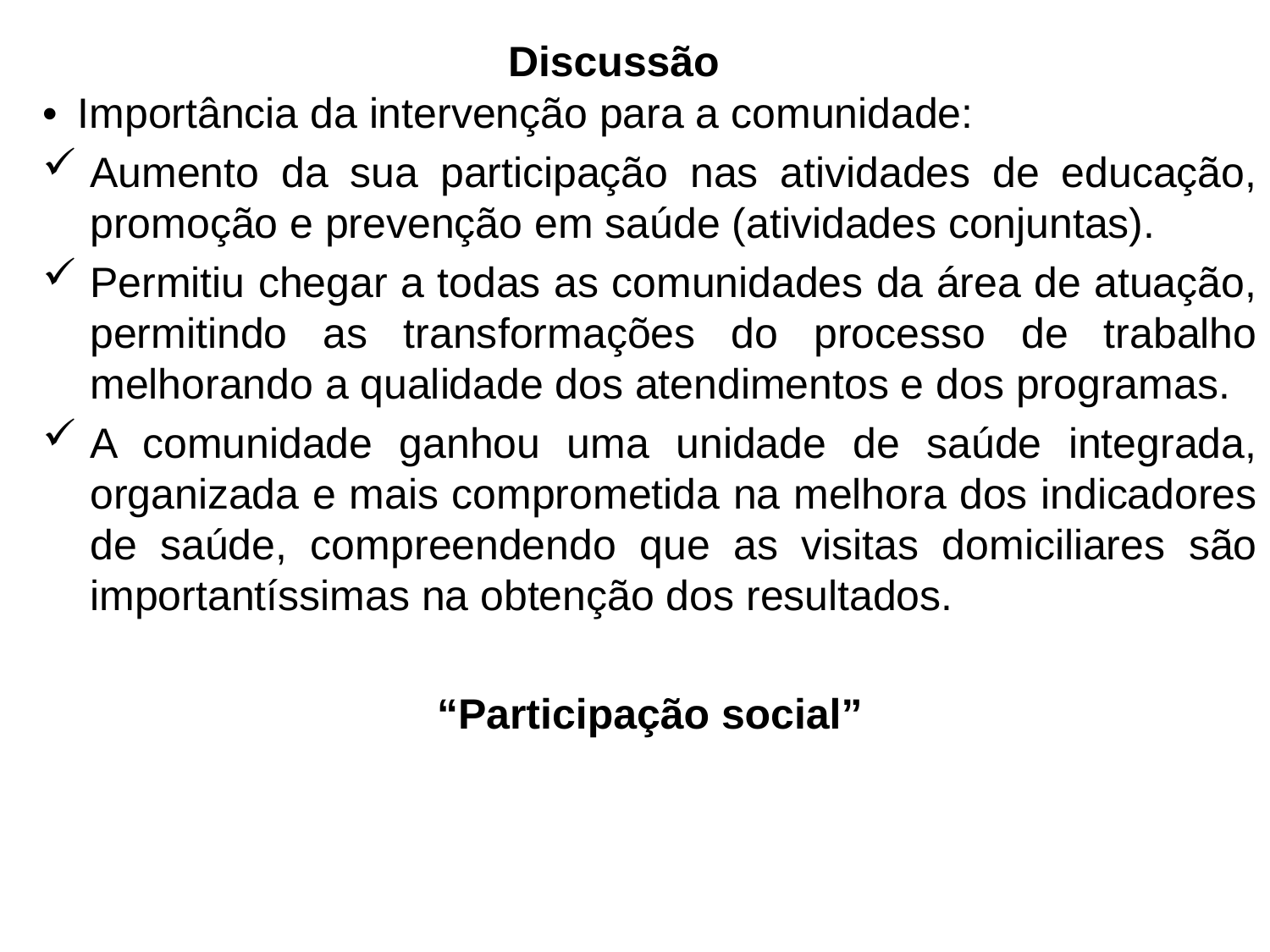

# Discussão
•  Importância da intervenção para a comunidade:
Aumento da sua participação nas atividades de educação, promoção e prevenção em saúde (atividades conjuntas).
Permitiu chegar a todas as comunidades da área de atuação, permitindo as transformações do processo de trabalho melhorando a qualidade dos atendimentos e dos programas.
A comunidade ganhou uma unidade de saúde integrada, organizada e mais comprometida na melhora dos indicadores de saúde, compreendendo que as visitas domiciliares são importantíssimas na obtenção dos resultados.

“Participação social”